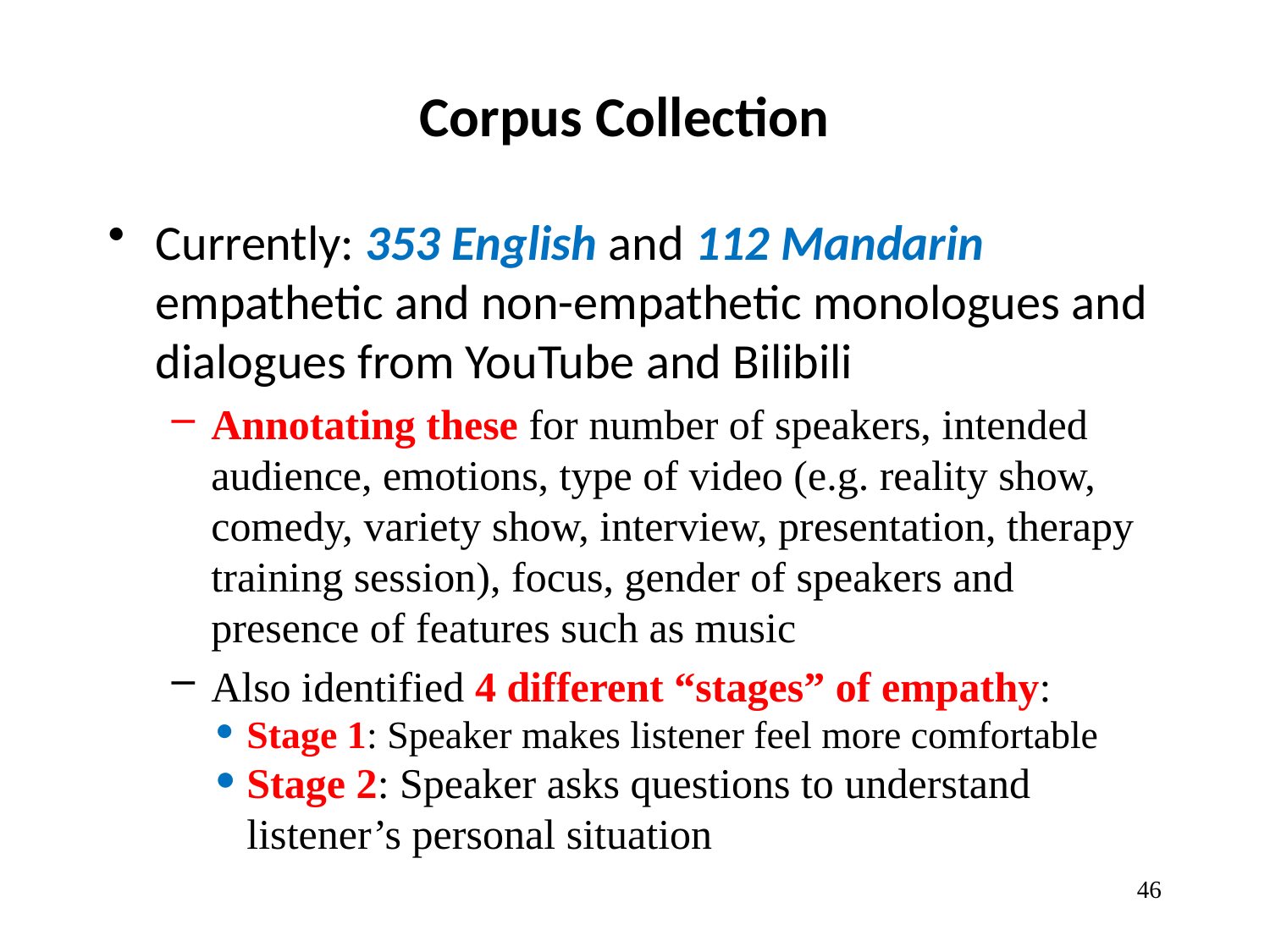

# Corpus Collection
Currently: 353 English and 112 Mandarin empathetic and non-empathetic monologues and dialogues from YouTube and Bilibili
Annotating these for number of speakers, intended audience, emotions, type of video (e.g. reality show, comedy, variety show, interview, presentation, therapy training session), focus, gender of speakers and presence of features such as music
Also identified 4 different “stages” of empathy:
Stage 1: Speaker makes listener feel more comfortable
Stage 2: Speaker asks questions to understand listener’s personal situation

46